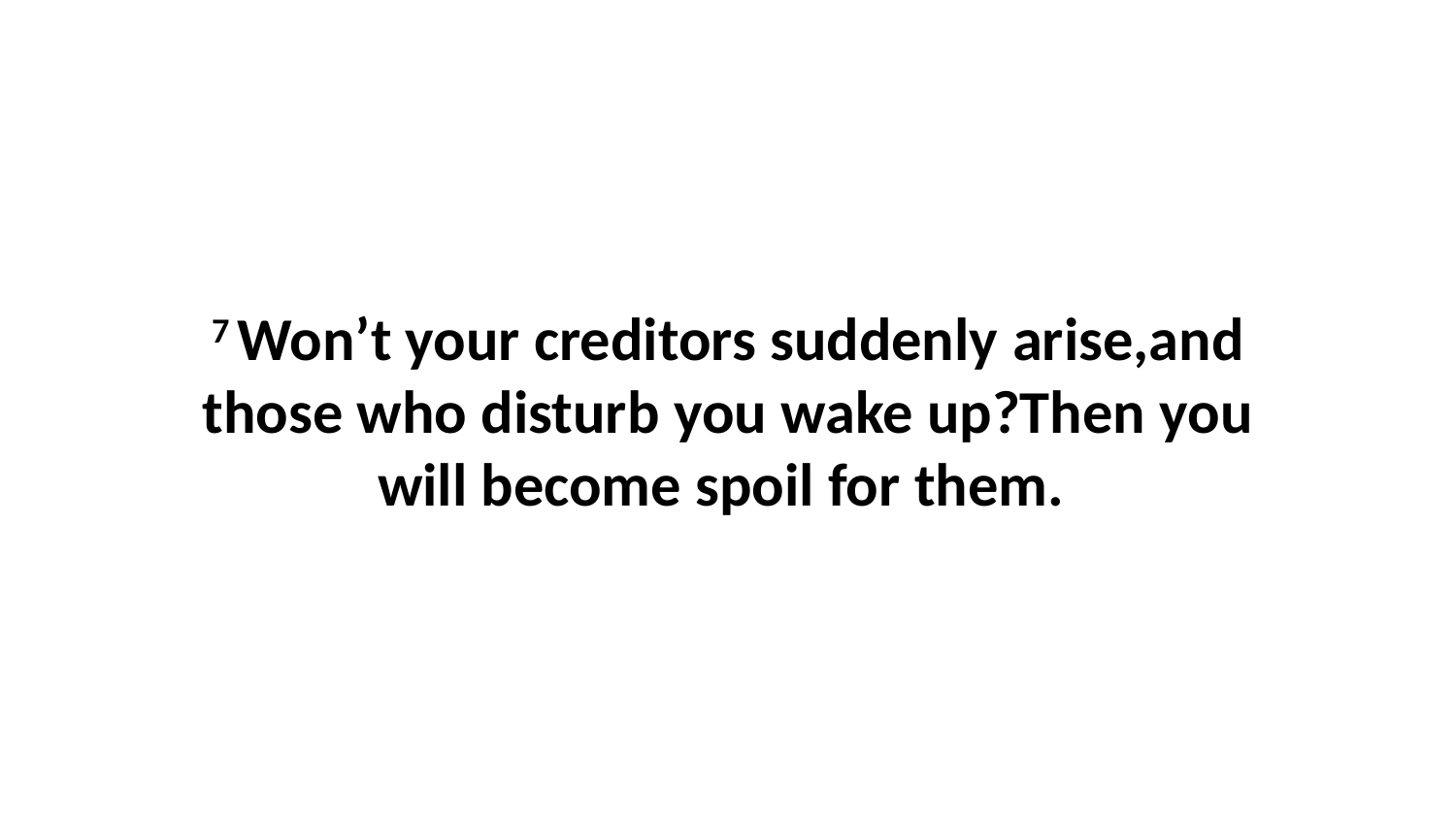

7 Won’t your creditors suddenly arise,and those who disturb you wake up?Then you will become spoil for them.